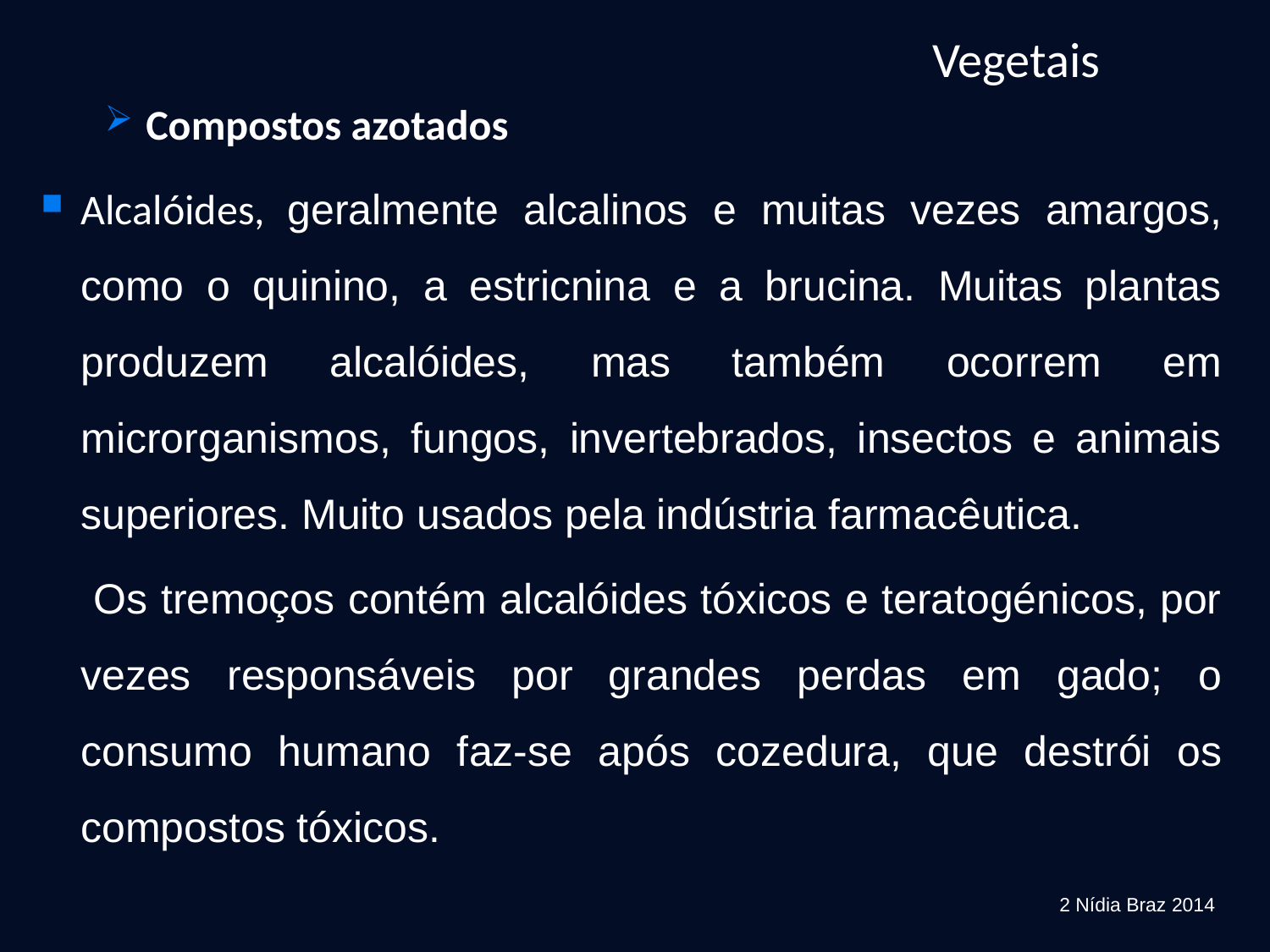

# Vegetais
 Compostos azotados
Alcalóides, geralmente alcalinos e muitas vezes amargos, como o quinino, a estricnina e a brucina. Muitas plantas produzem alcalóides, mas também ocorrem em microrganismos, fungos, invertebrados, insectos e animais superiores. Muito usados pela indústria farmacêutica.
	 Os tremoços contém alcalóides tóxicos e teratogénicos, por vezes responsáveis por grandes perdas em gado; o consumo humano faz-se após cozedura, que destrói os compostos tóxicos.
2 Nídia Braz 2014